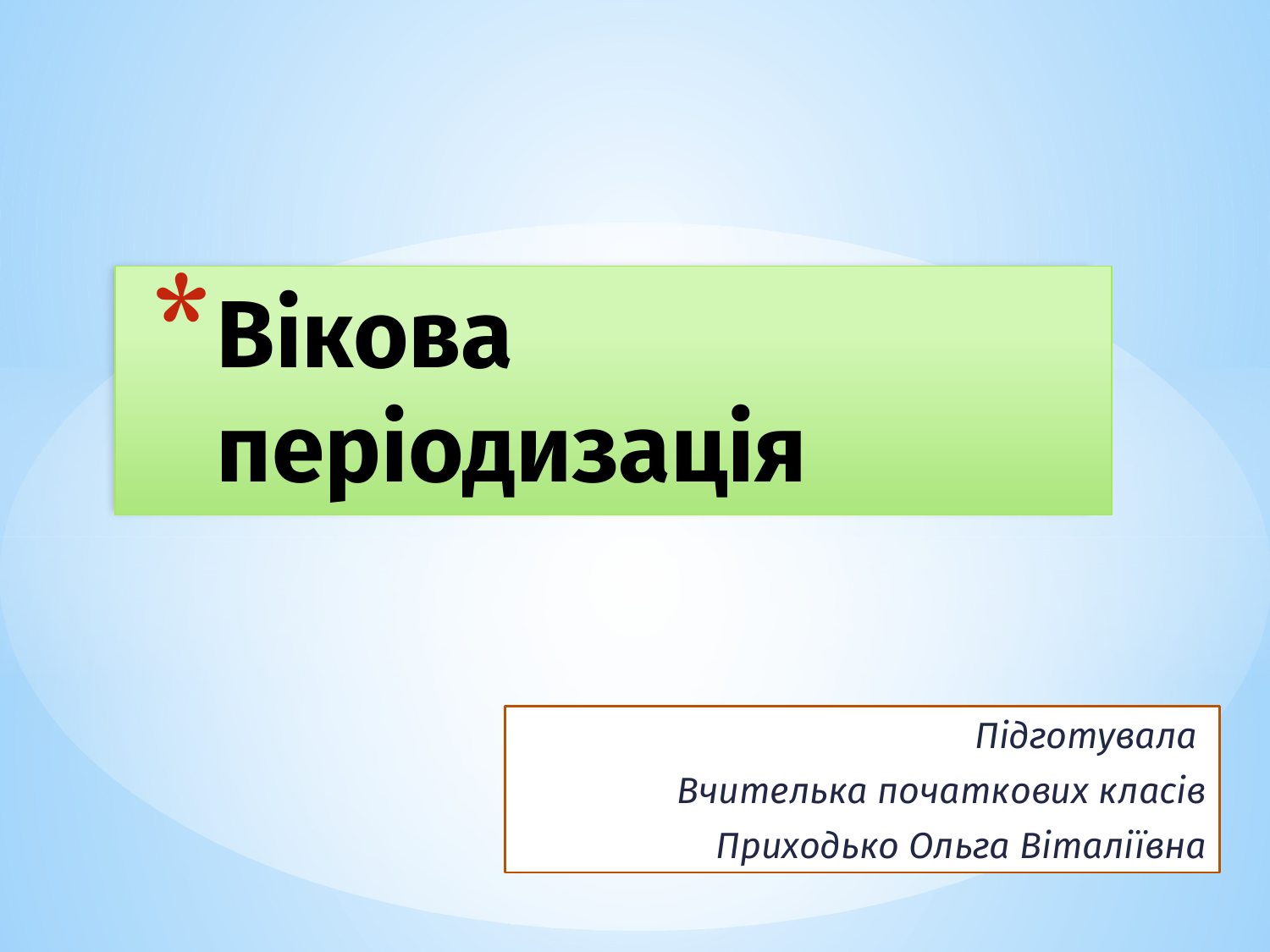

# Вікова періодизація
Підготувала
Вчителька початкових класів
Приходько Ольга Віталіївна